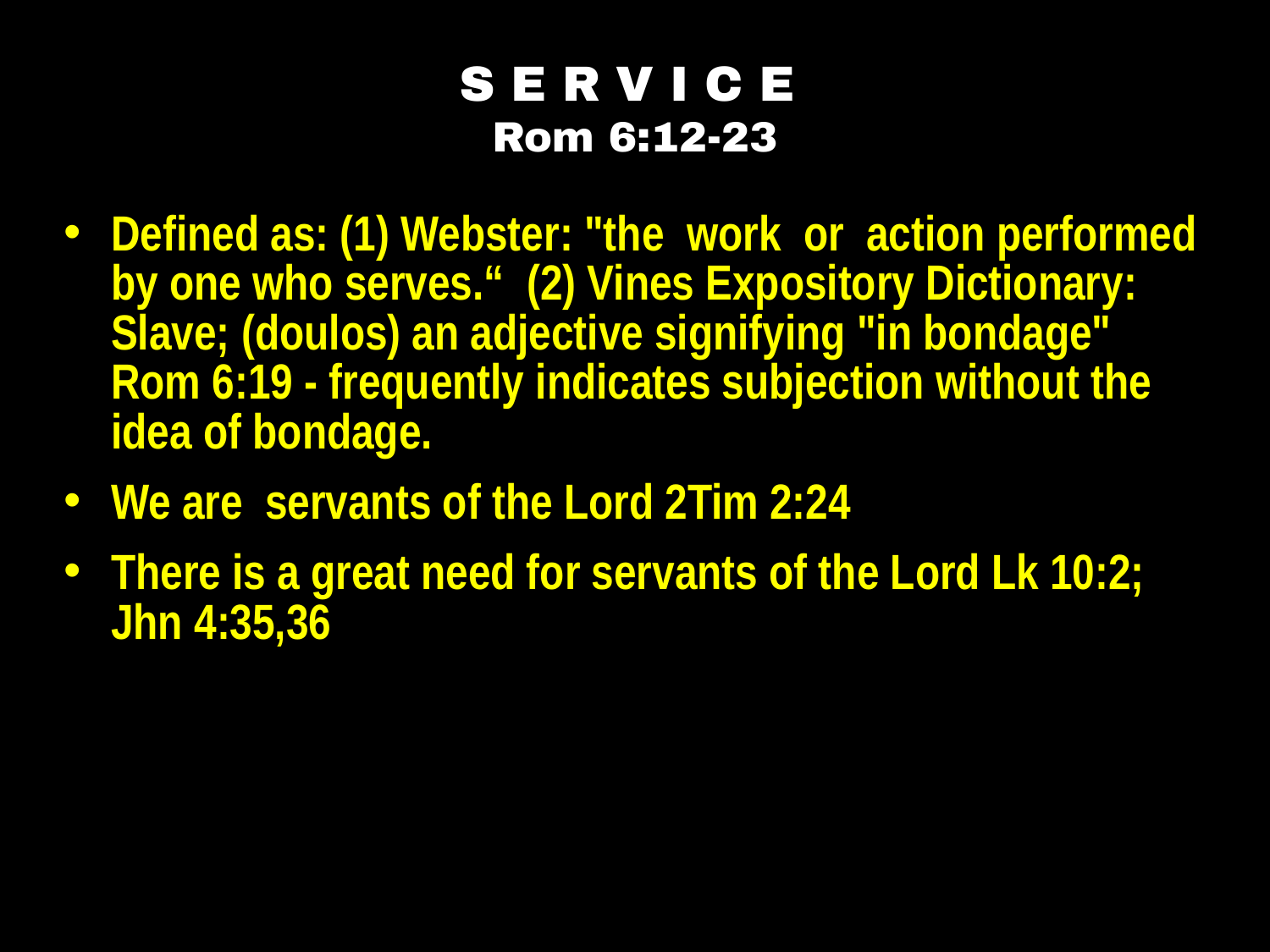

# SERVICE Rom 6:12-23
Defined as: (1) Webster: "the  work  or  action performed by one who serves.“  (2) Vines Expository Dictionary: Slave; (doulos) an adjective signifying "in bondage" Rom 6:19 - frequently indicates subjection without the idea of bondage.
We are  servants of the Lord 2Tim 2:24
There is a great need for servants of the Lord Lk 10:2; Jhn 4:35,36